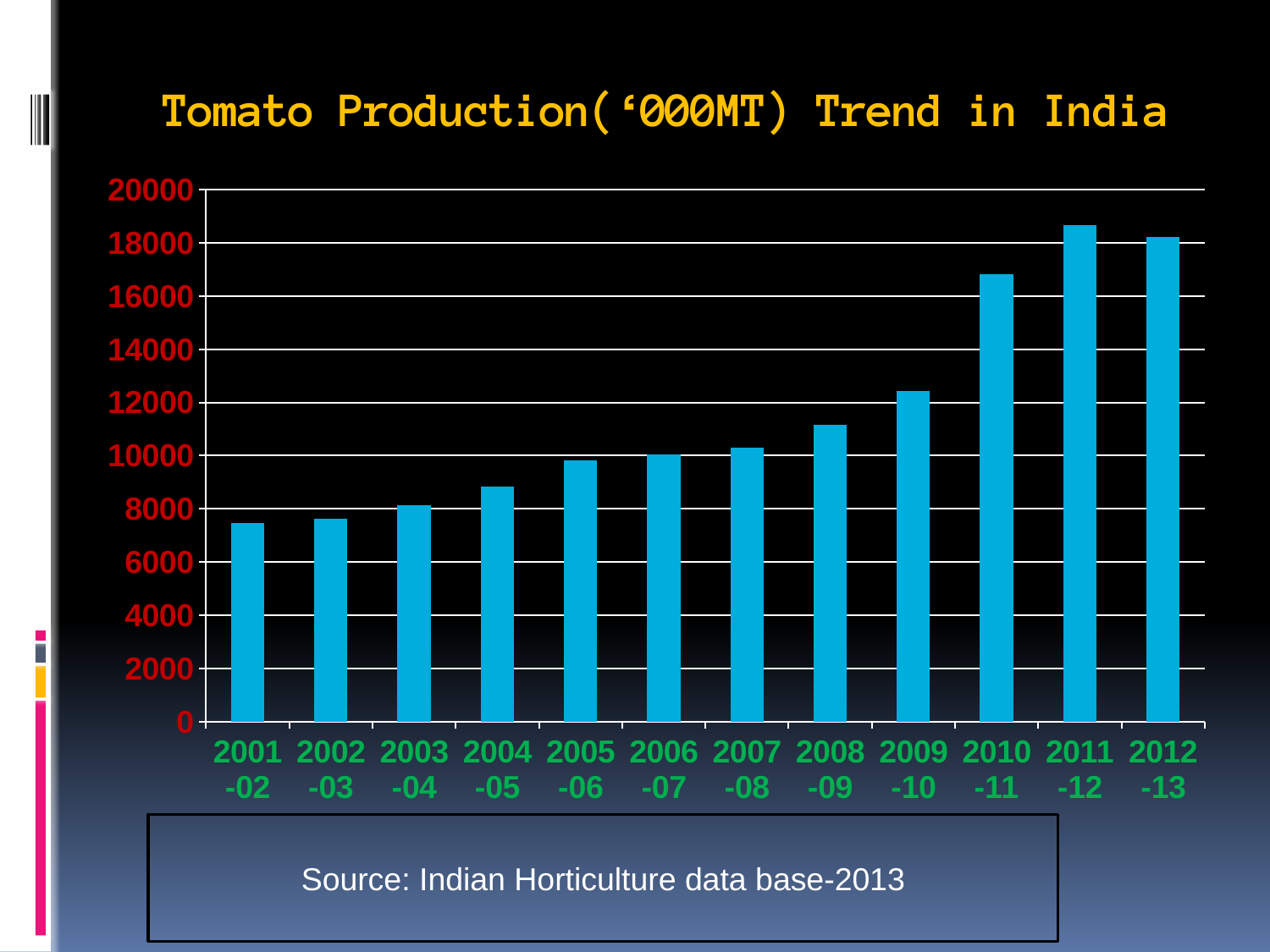

# Tomato Production(‘000MT) Trend in India

### Chart

| Category | Tomato production(MT) |
|---|---|
| 2001-02 | 7462.3 |
| 2002-03 | 7616.7 |
| 2003-04 | 8125.6 |
| 2004-05 | 8825.4 |
| 2005-06 | 9820.4 |
| 2006-07 | 10055.0 |
| 2007-08 | 10303.0 |
| 2008-09 | 11149.0 |
| 2009-10 | 12433.2 |
| 2010-11 | 16826.0 |
| 2011-12 | 18653.3 |
| 2012-13 | 18226.59999999997 |
Source: Indian Horticulture data base-2013